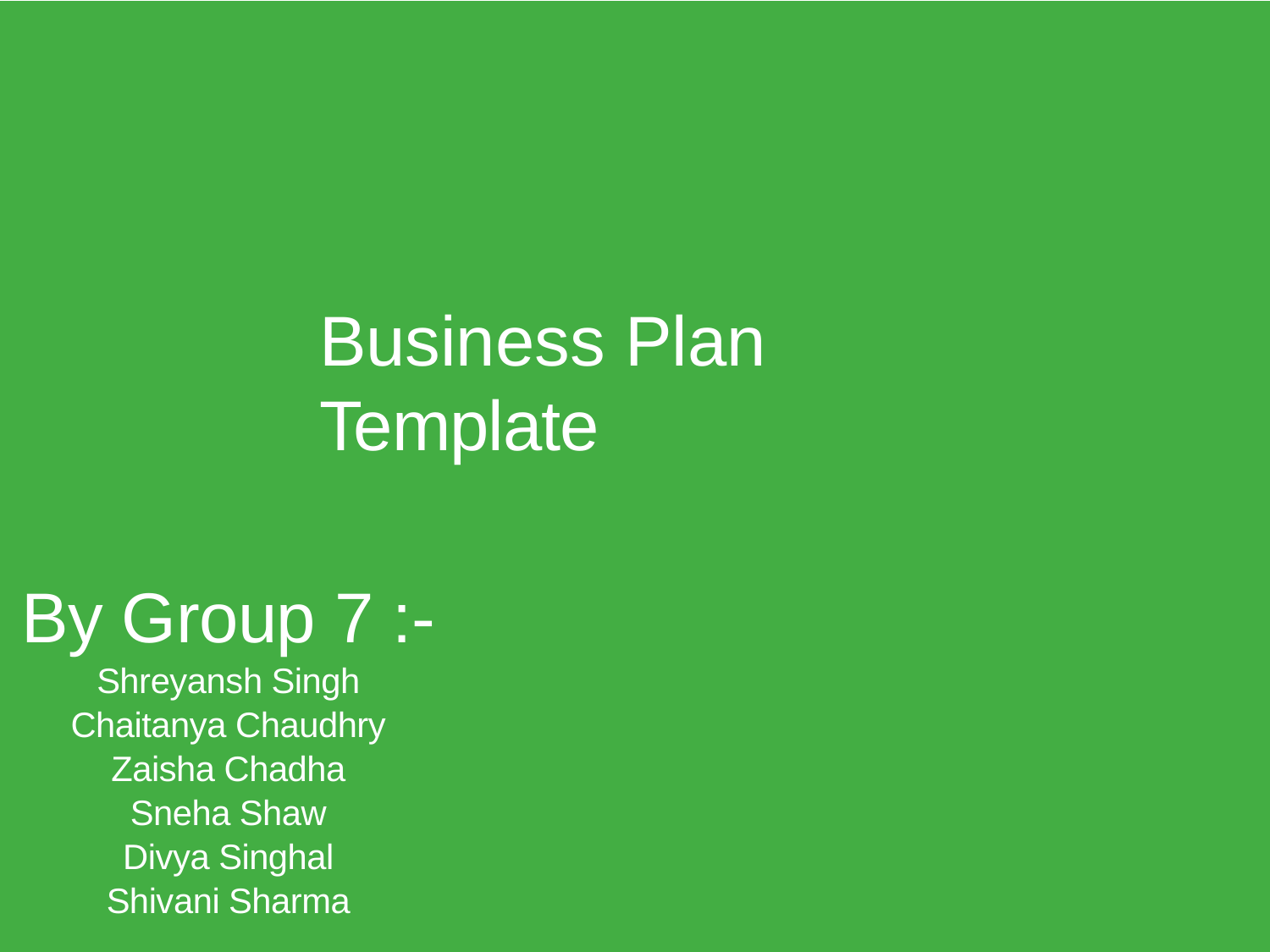

# Business Plan Template
By Group 7 :-
Shreyansh Singh
Chaitanya Chaudhry
Zaisha Chadha
Sneha Shaw
Divya Singhal
Shivani Sharma
1